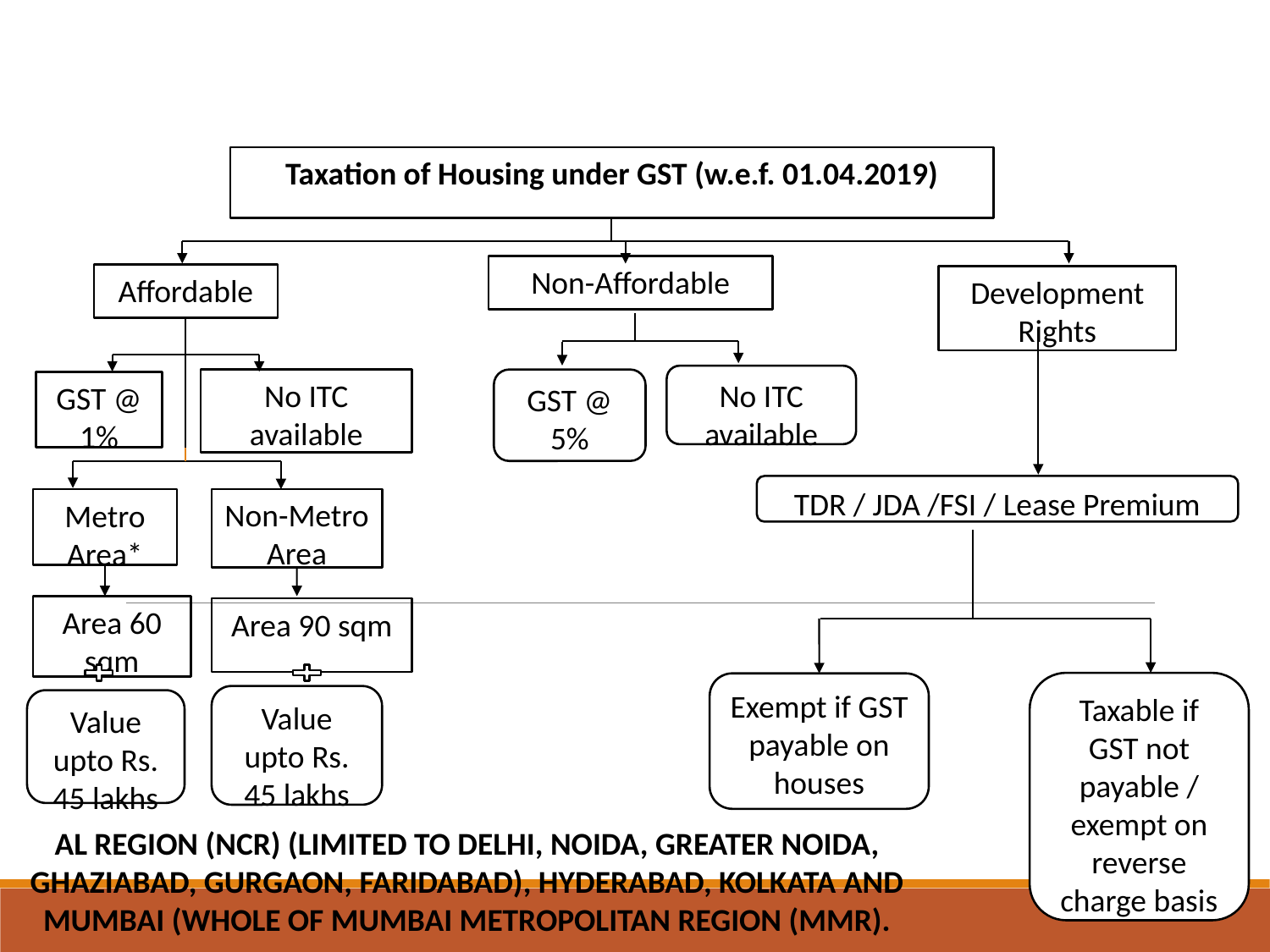

Taxation of Housing under GST (w.e.f. 01.04.2019)
Non-Affordable
Affordable
Development Rights
No ITC available
No ITC available
GST @ 5%
GST @ 1%
TDR / JDA /FSI / Lease Premium
Metro Area*
Non-Metro Area
Area 60 sqm
Area 90 sqm

Taxable if GST not payable / exempt on reverse charge basis
Exempt if GST payable on houses
Value upto Rs. 45 lakhs
Value upto Rs. 45 lakhs
al Region (NCR) (limited to Delhi, Noida, Greater Noida, Ghaziabad, Gurgaon, Faridabad), Hyderabad, Kolkata and Mumbai (whole of Mumbai Metropolitan Region (MMR).